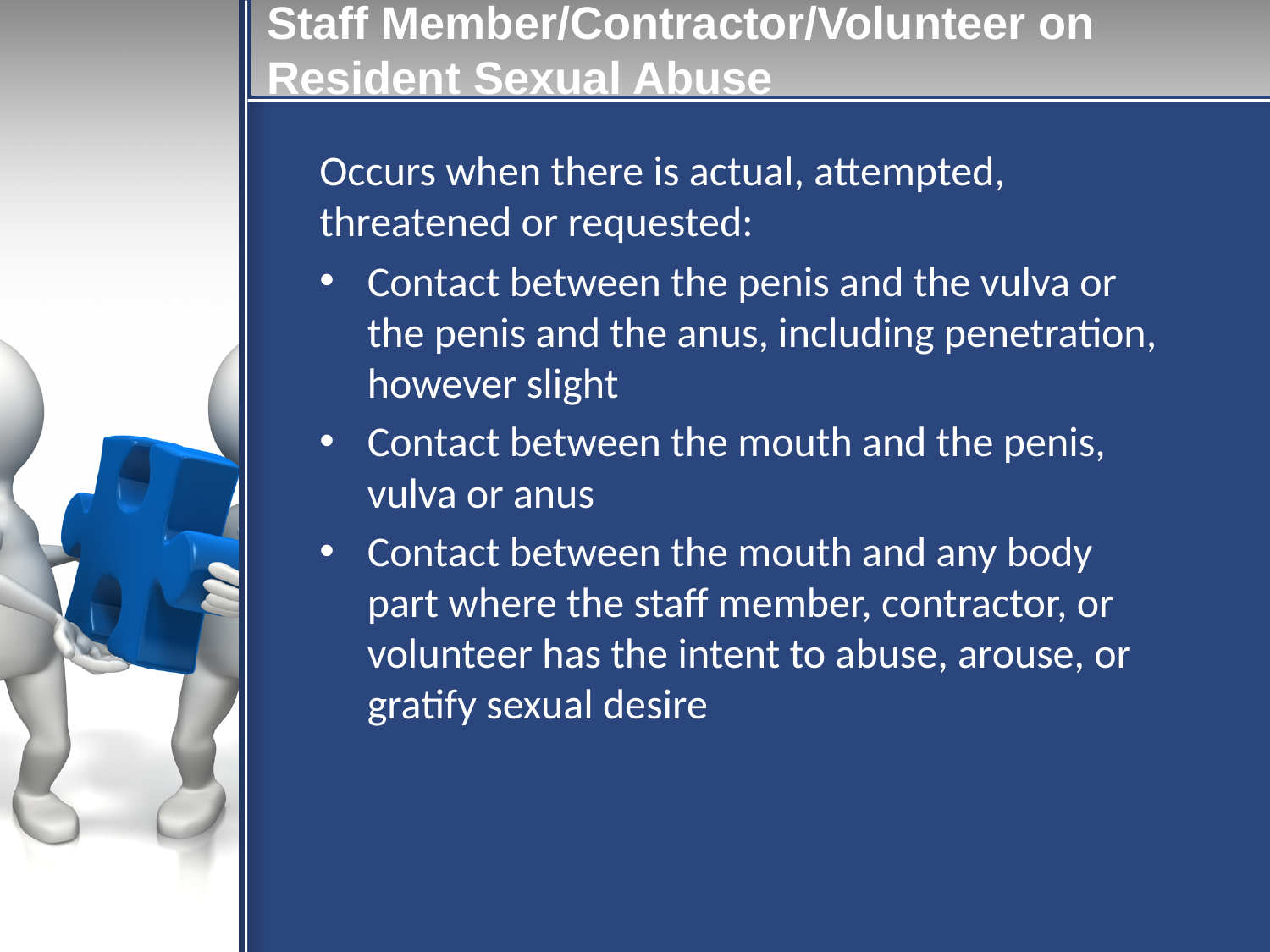

# Staff Member/Contractor/Volunteer on Resident Sexual Abuse
Occurs when there is actual, attempted, threatened or requested:
Contact between the penis and the vulva or the penis and the anus, including penetration, however slight
Contact between the mouth and the penis, vulva or anus
Contact between the mouth and any body part where the staff member, contractor, or volunteer has the intent to abuse, arouse, or gratify sexual desire